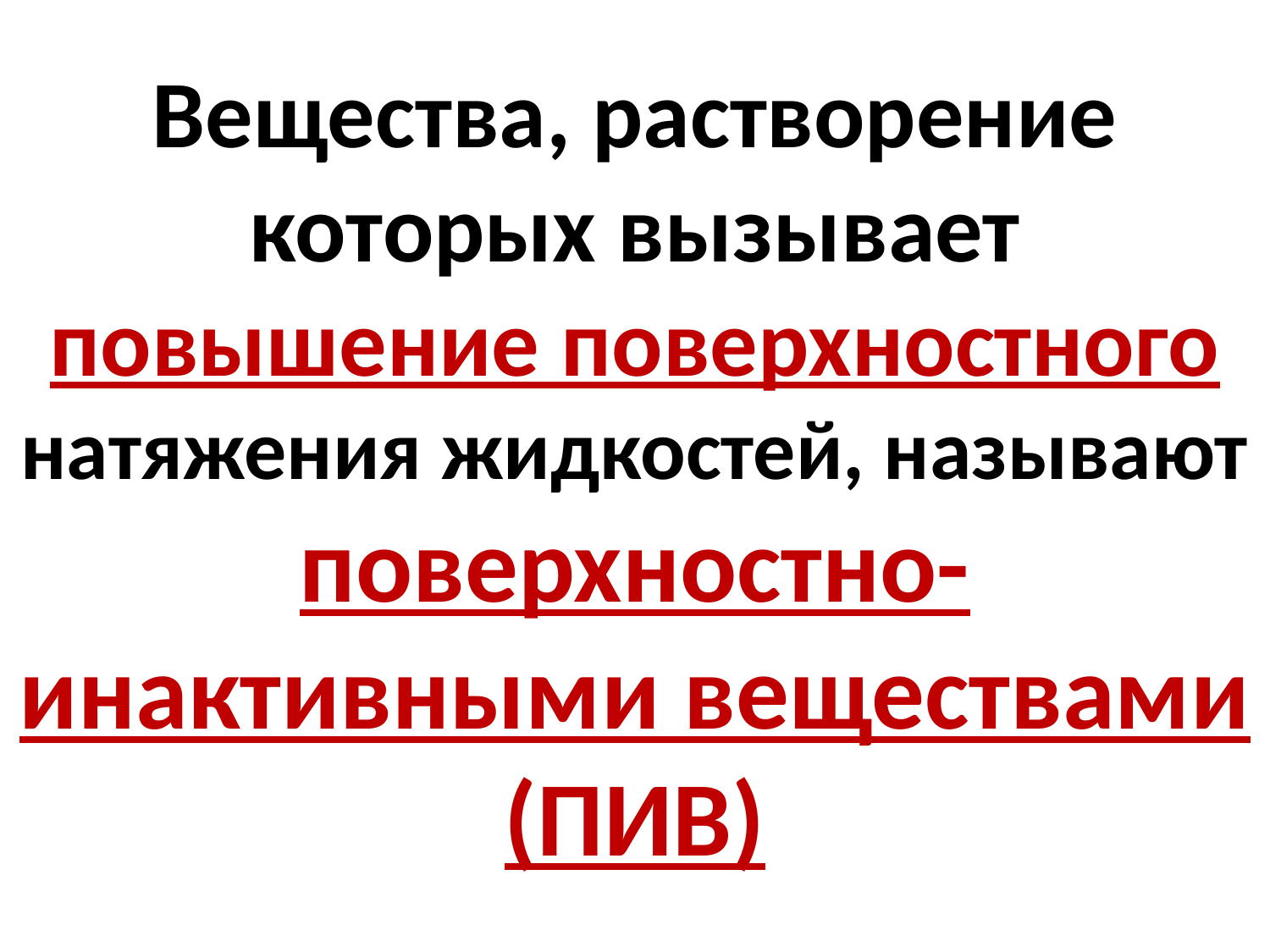

Вещества, растворение которых вызывает повышение поверхностного натяжения жидкостей, называют поверхностно-инактивными веществами (ПИВ)